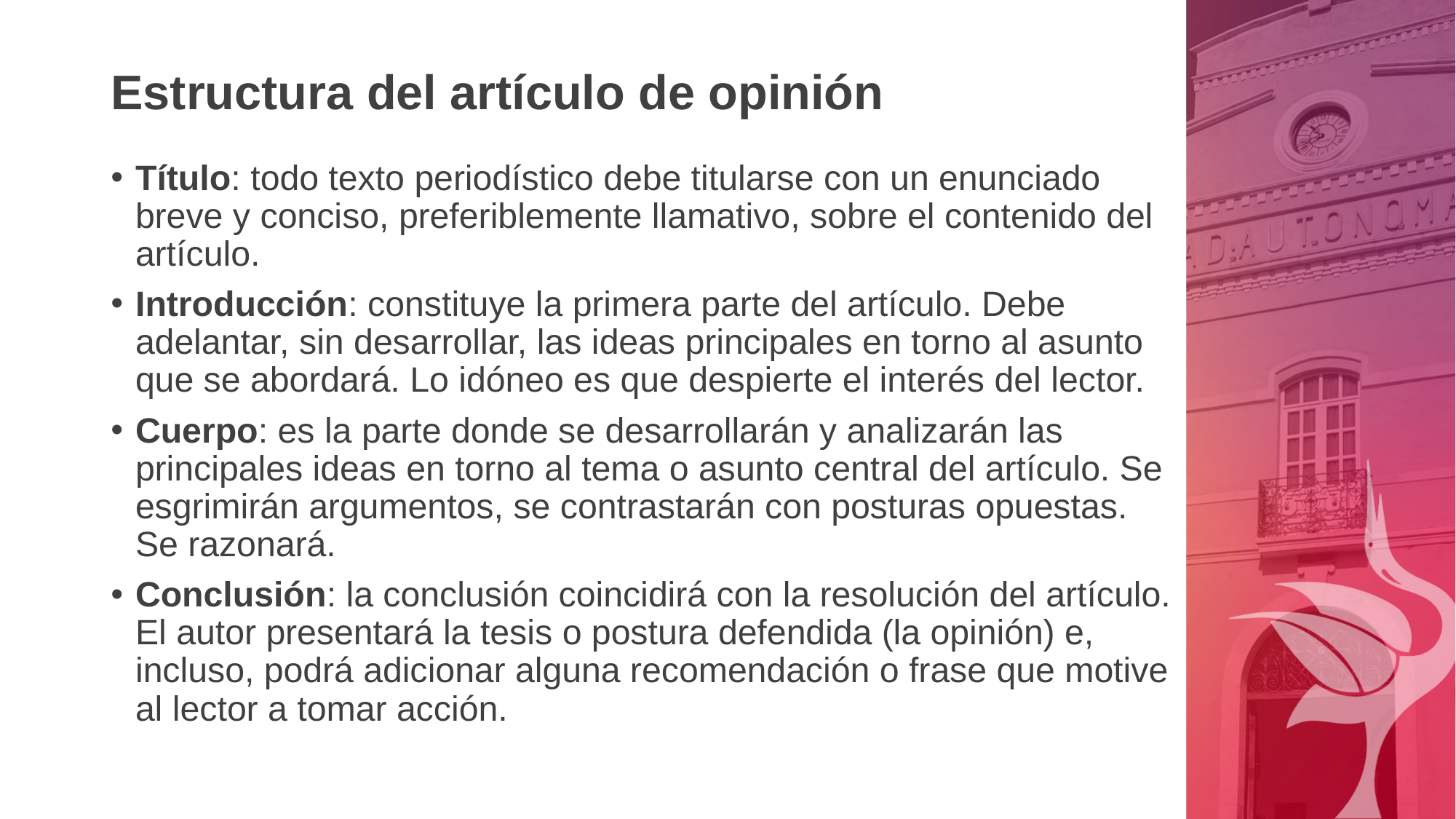

# Estructura del artículo de opinión
Título: todo texto periodístico debe titularse con un enunciado breve y conciso, preferiblemente llamativo, sobre el contenido del artículo.
Introducción: constituye la primera parte del artículo. Debe adelantar, sin desarrollar, las ideas principales en torno al asunto que se abordará. Lo idóneo es que despierte el interés del lector.
Cuerpo: es la parte donde se desarrollarán y analizarán las principales ideas en torno al tema o asunto central del artículo. Se esgrimirán argumentos, se contrastarán con posturas opuestas. Se razonará.
Conclusión: la conclusión coincidirá con la resolución del artículo. El autor presentará la tesis o postura defendida (la opinión) e, incluso, podrá adicionar alguna recomendación o frase que motive al lector a tomar acción.